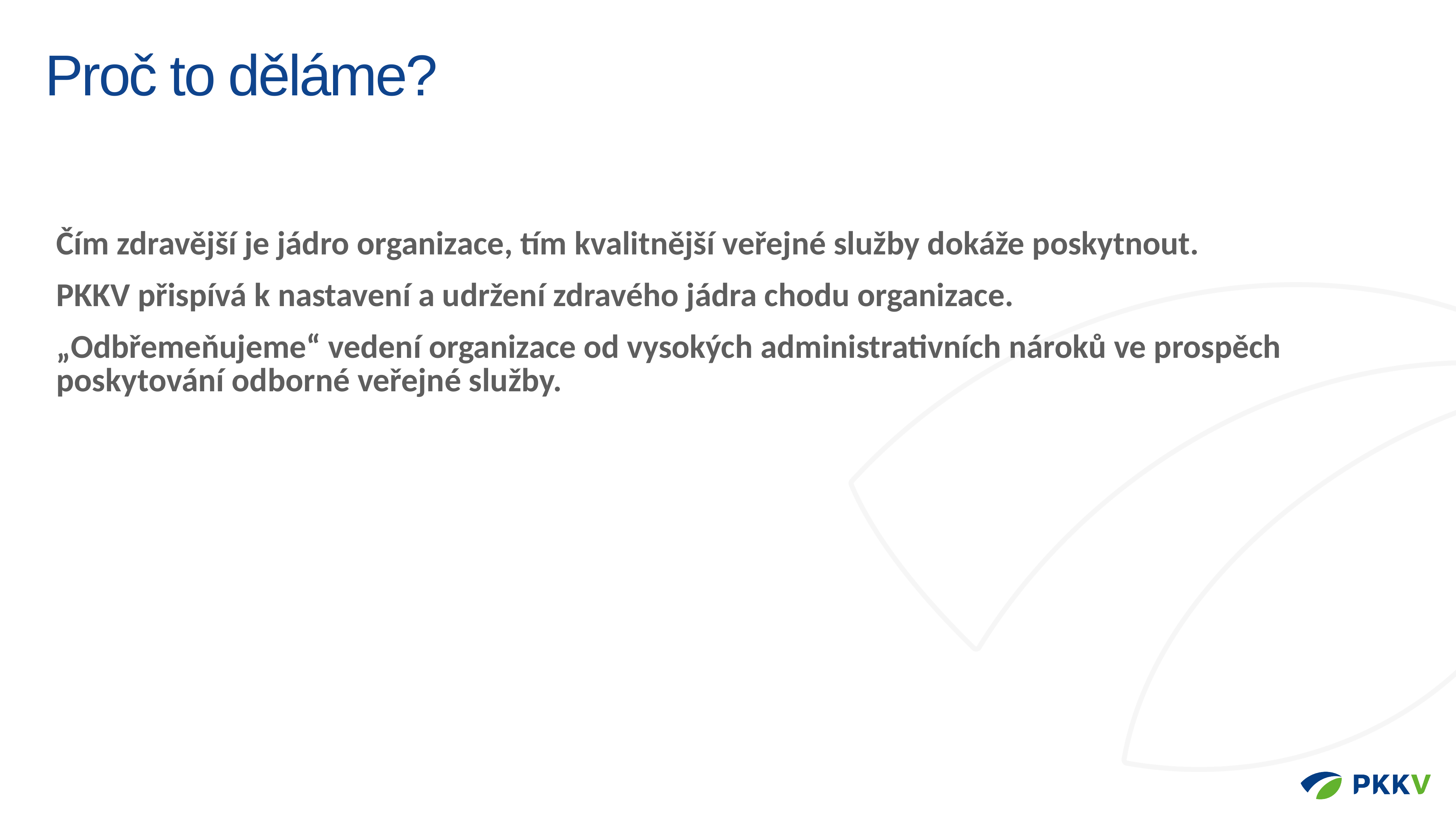

Proč to děláme?
Čím zdravější je jádro organizace, tím kvalitnější veřejné služby dokáže poskytnout.
PKKV přispívá k nastavení a udržení zdravého jádra chodu organizace.
„Odbřemeňujeme“ vedení organizace od vysokých administrativních nároků ve prospěch poskytování odborné veřejné služby.